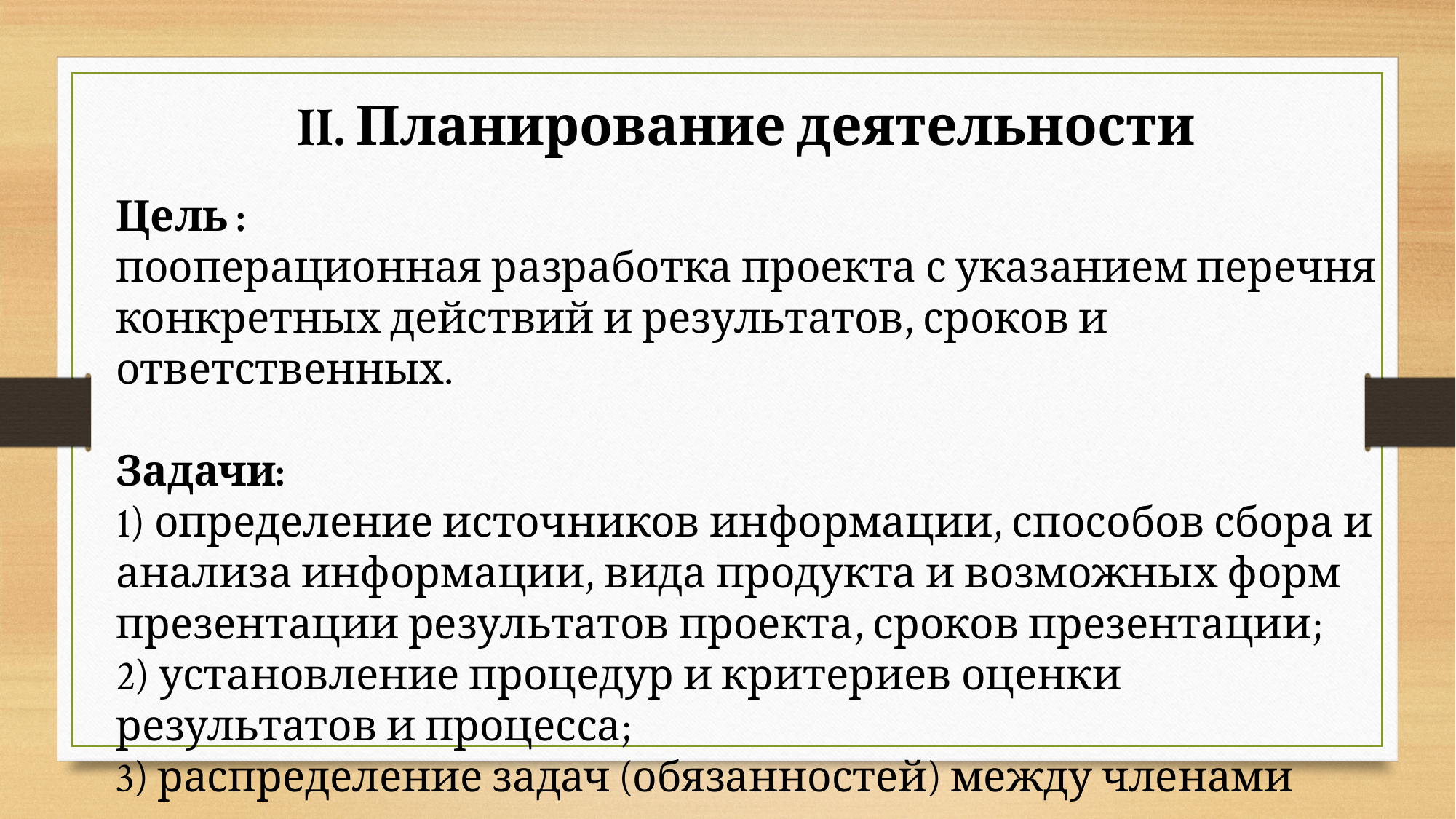

II. Планирование деятельности

Цель :
пооперационная разработка проекта с указанием перечня конкретных действий и результатов, сроков и ответственных.

Задачи:
1) определение источников информации, способов сбора и анализа информации, вида продукта и возможных форм презентации результатов проекта, сроков презентации;
2) установление процедур и критериев оценки результатов и процесса;
3) распределение задач (обязанностей) между членами группы.